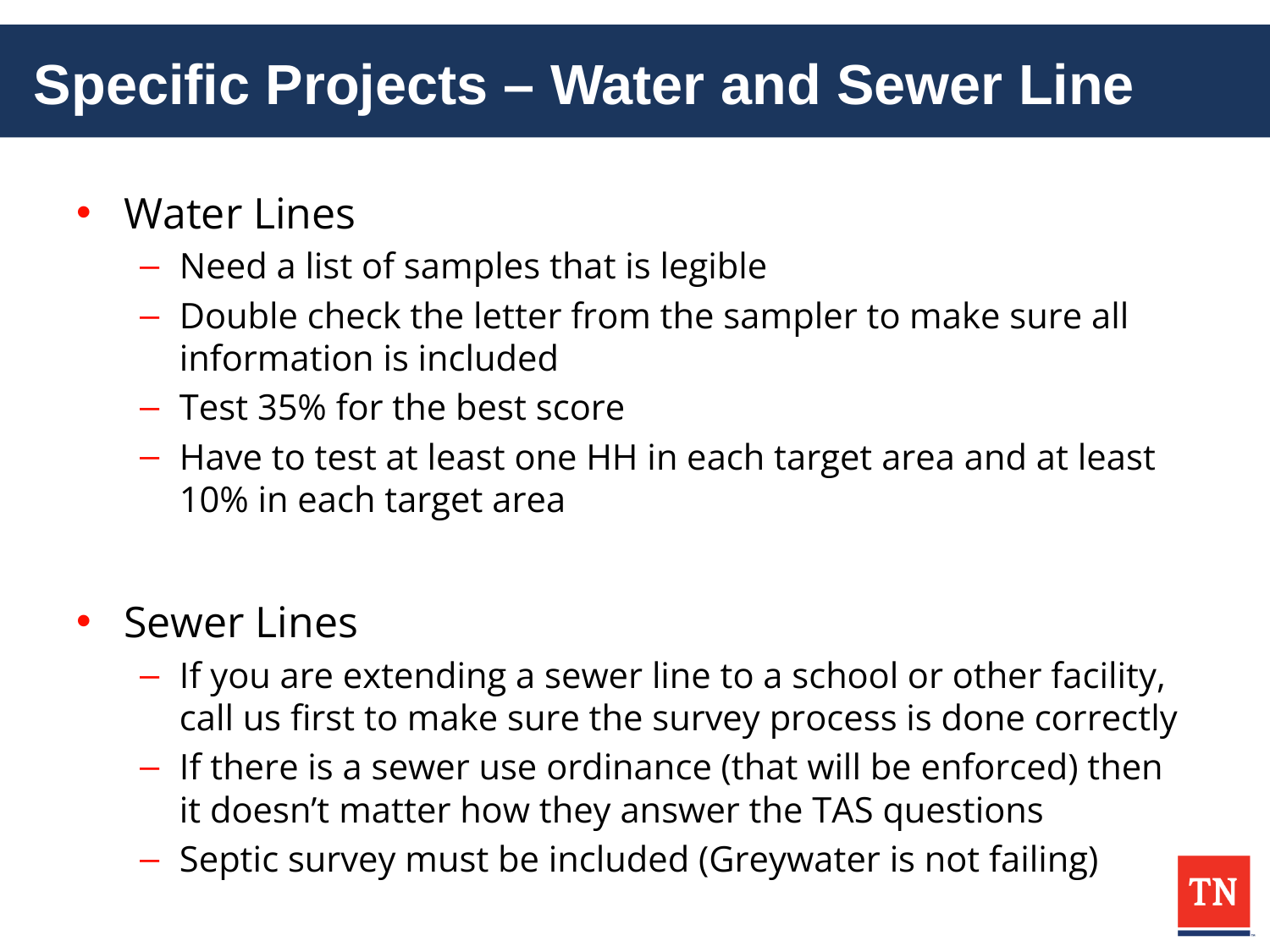

# Specific Projects – Water and Sewer Line
Water Lines
Need a list of samples that is legible
Double check the letter from the sampler to make sure all information is included
Test 35% for the best score
Have to test at least one HH in each target area and at least 10% in each target area

Sewer Lines
If you are extending a sewer line to a school or other facility, call us first to make sure the survey process is done correctly
If there is a sewer use ordinance (that will be enforced) then it doesn’t matter how they answer the TAS questions
Septic survey must be included (Greywater is not failing)